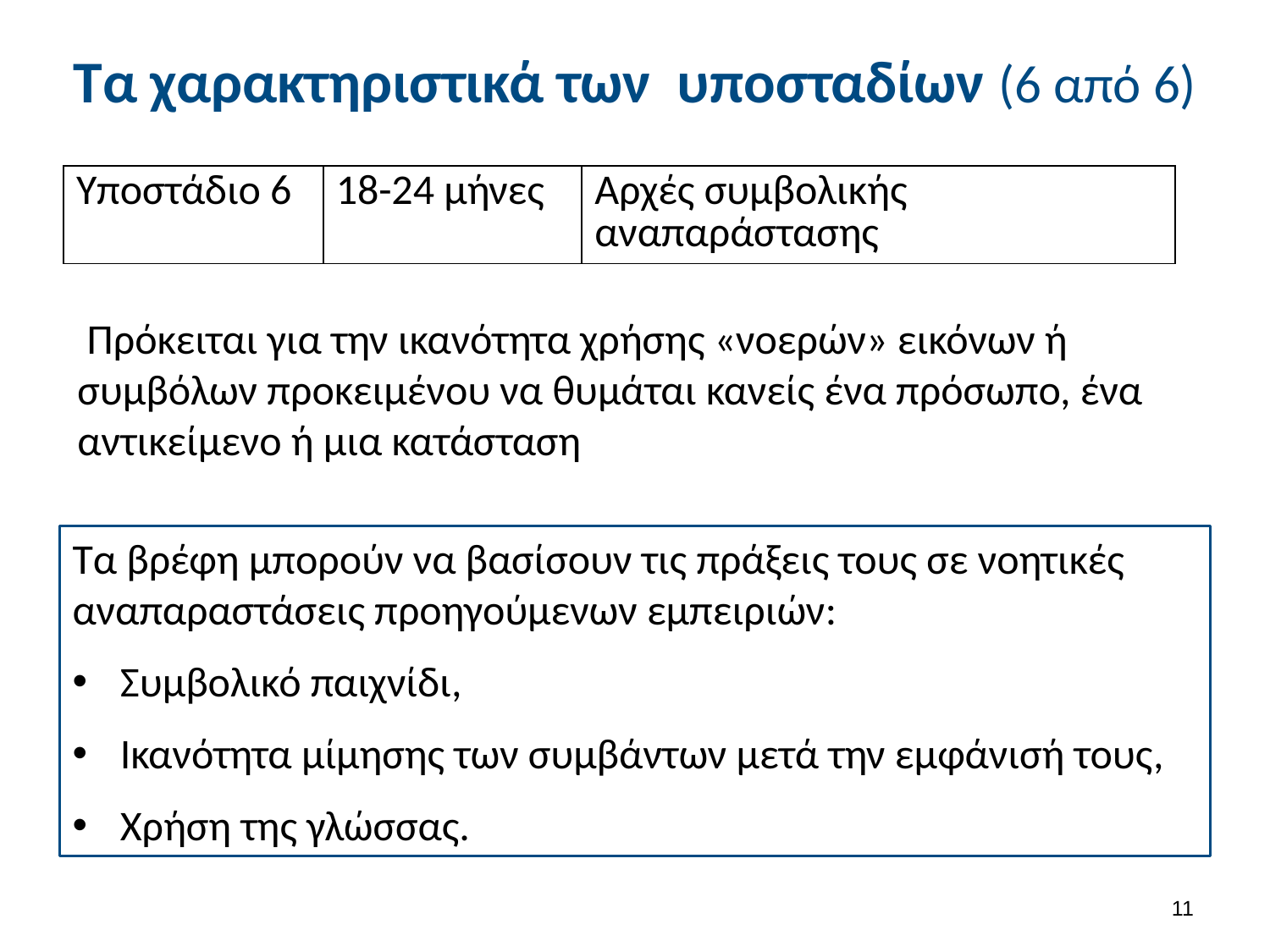

# Τα χαρακτηριστικά των  υποσταδίων (6 από 6)
| Υποστάδιο 6 | 18-24 μήνες | Αρχές συμβολικής αναπαράστασης |
| --- | --- | --- |
 Πρόκειται για την ικανότητα χρήσης «νοερών» εικόνων ή συμβόλων προκειμένου να θυμάται κανείς ένα πρόσωπο, ένα αντικείμενο ή μια κατάσταση
Τα βρέφη μπορούν να βασίσουν τις πράξεις τους σε νοητικές αναπαραστάσεις προηγούμενων εμπειριών:
Συμβολικό παιχνίδι,
Ικανότητα μίμησης των συμβάντων μετά την εμφάνισή τους,
Χρήση της γλώσσας.
11